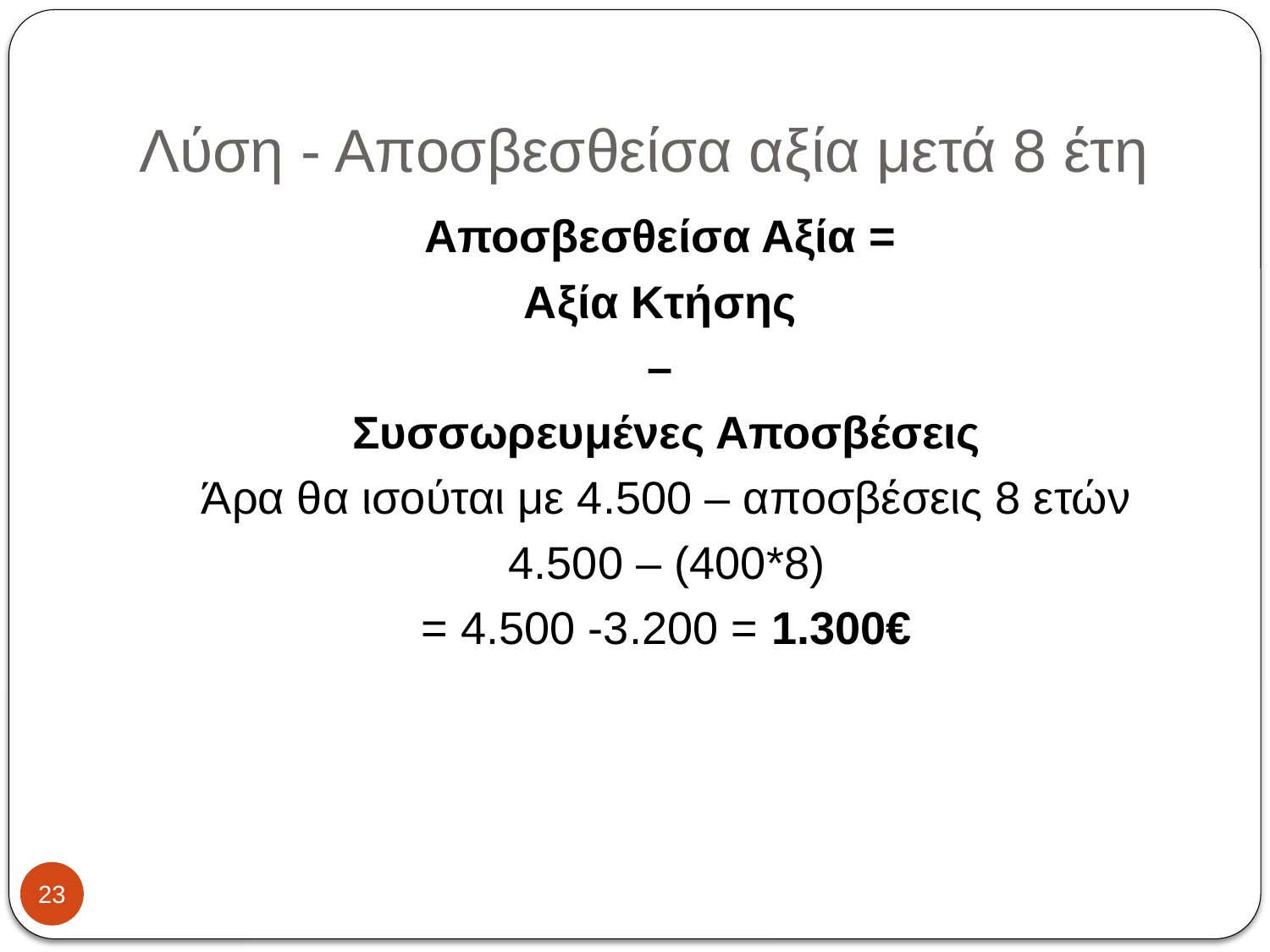

# Λύση - Αποσβεσθείσα αξία μετά 8 έτη
Αποσβεσθείσα Αξία =
Αξία Κτήσης
–
Συσσωρευμένες Αποσβέσεις
Άρα θα ισούται με 4.500 – αποσβέσεις 8 ετών
4.500 – (400*8)
= 4.500 -3.200 = 1.300€
23